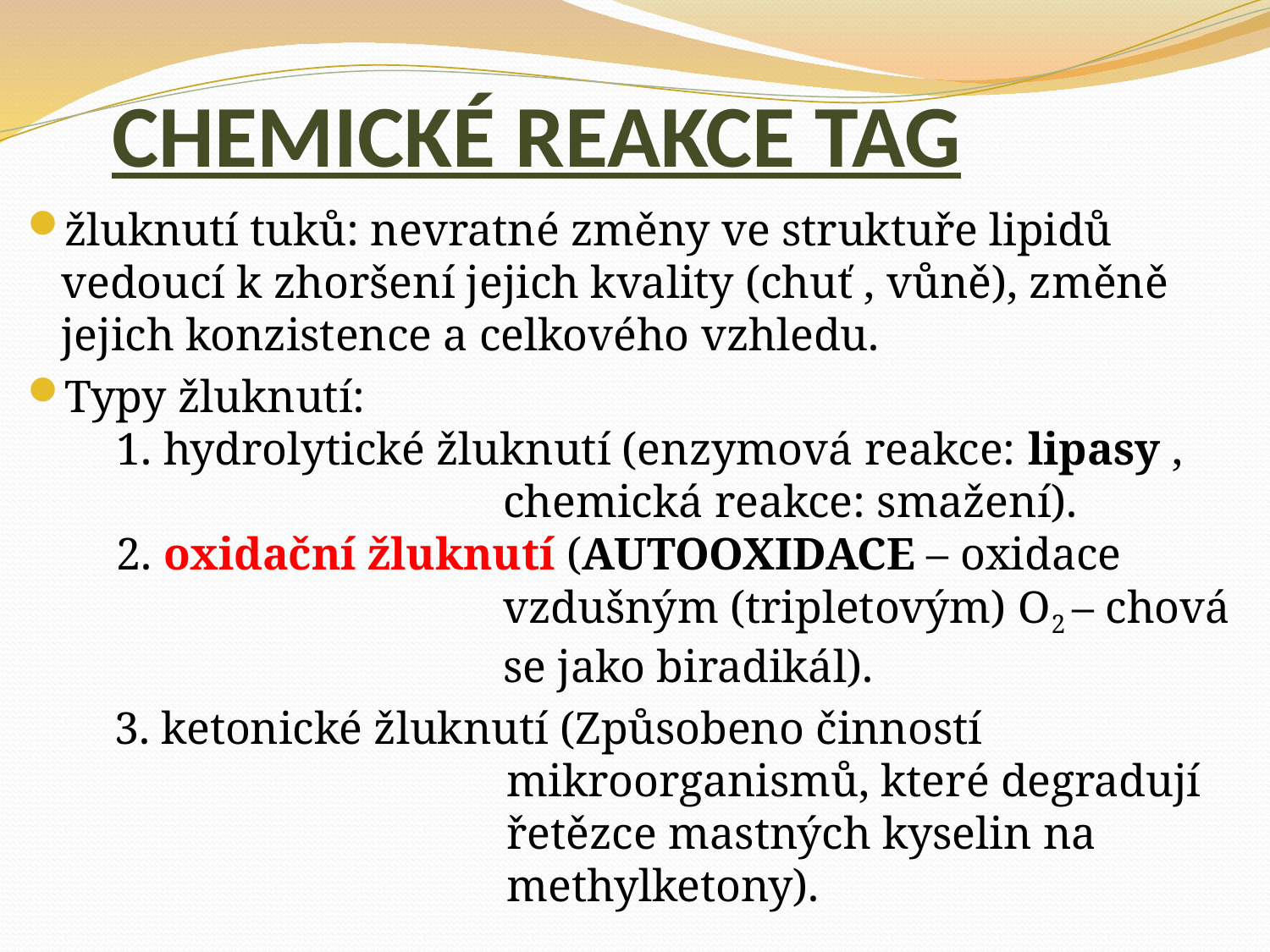

# CHEMICKÉ REAKCE TAG
žluknutí tuků: nevratné změny ve struktuře lipidů vedoucí k zhoršení jejich kvality (chuť , vůně), změně jejich konzistence a celkového vzhledu.
Typy žluknutí:
1. hydrolytické žluknutí (enzymová reakce: lipasy , chemická reakce: smažení).
2. oxidační žluknutí (AUTOOXIDACE – oxidace vzdušným (tripletovým) O2 – chová se jako biradikál).
3. ketonické žluknutí (Způsobeno činností mikroorganismů, které degradují řetězce mastných kyselin na methylketony).